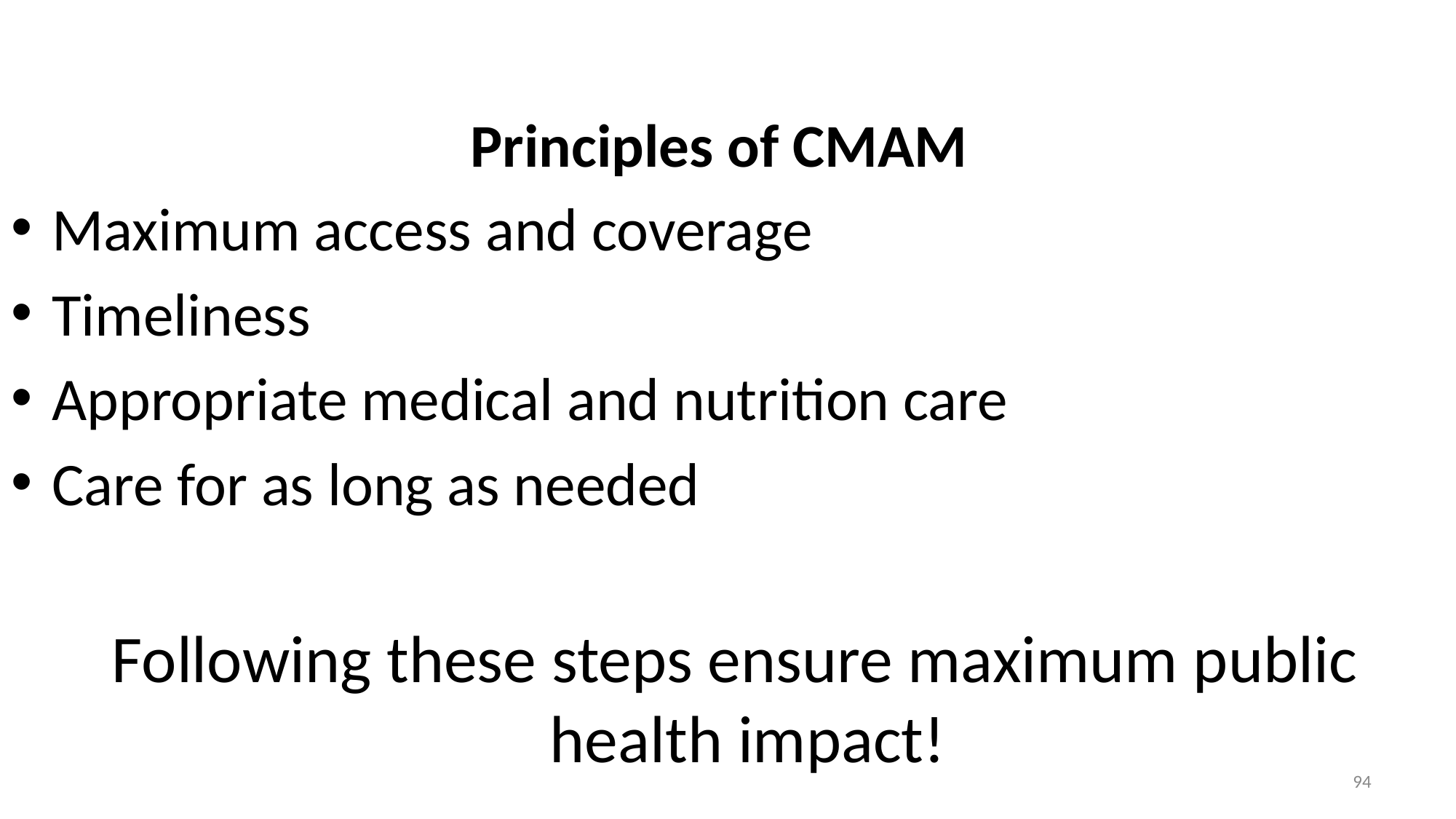

# Principles of CMAM
Maximum access and coverage
Timeliness
Appropriate medical and nutrition care
Care for as long as needed

 Following these steps ensure maximum public health impact!

94